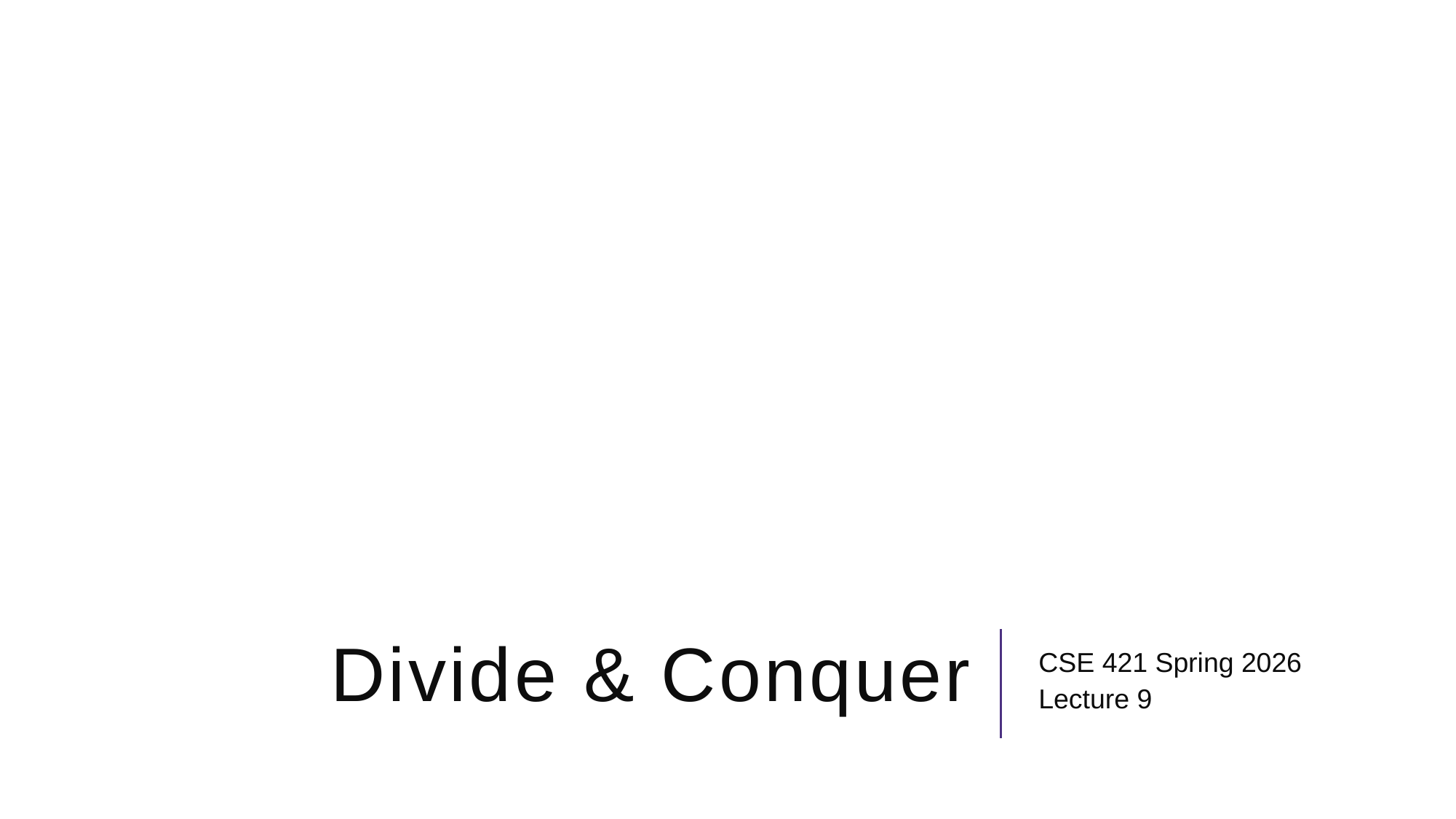

# Divide & Conquer
CSE 421 Spring 2026
Lecture 9